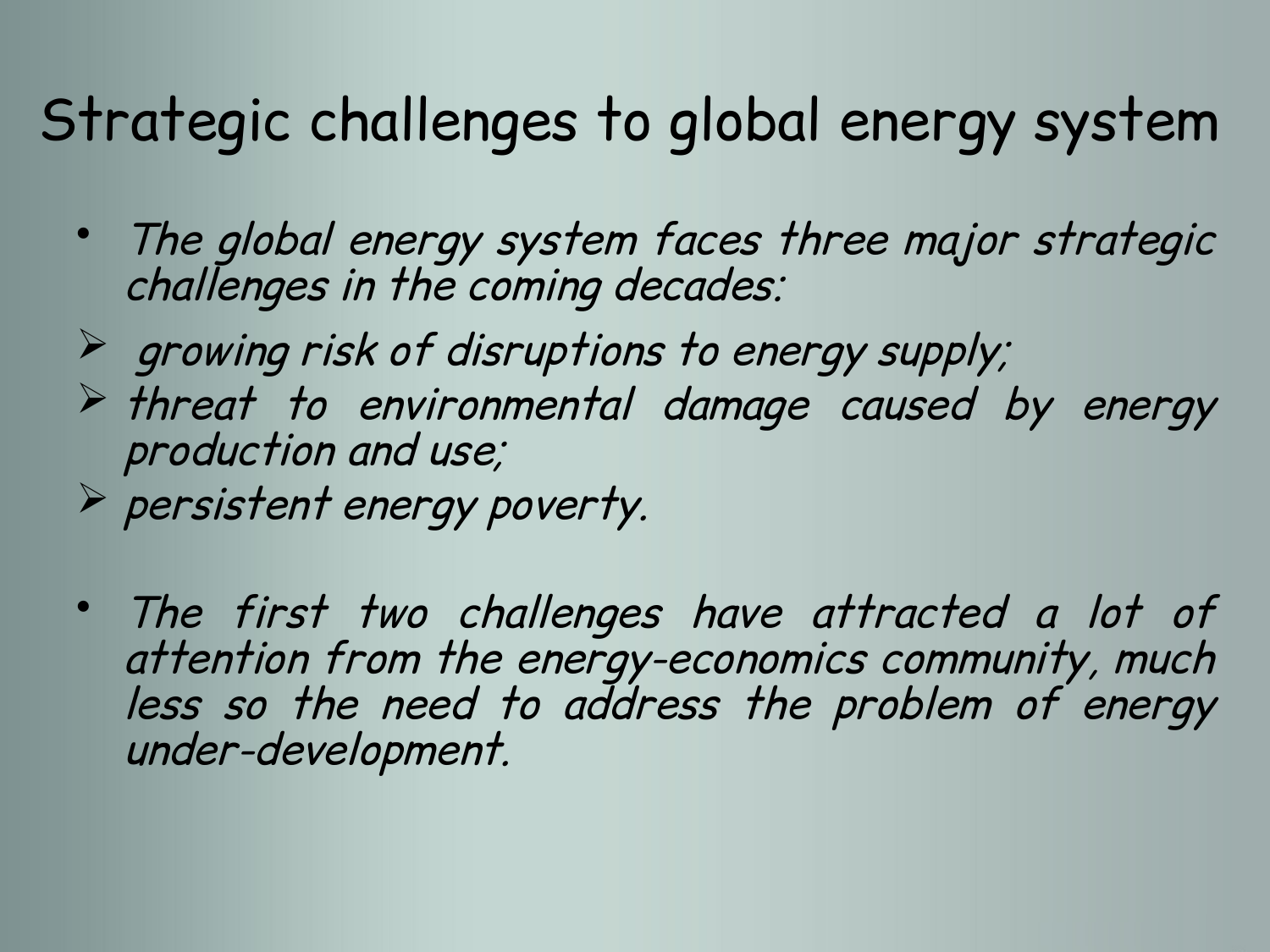

# Strategic challenges to global energy system
The global energy system faces three major strategic challenges in the coming decades:

 growing risk of disruptions to energy supply;
threat to environmental damage caused by energy production and use;
persistent energy poverty.

The first two challenges have attracted a lot of attention from the energy-economics community, much less so the need to address the problem of energy under-development.